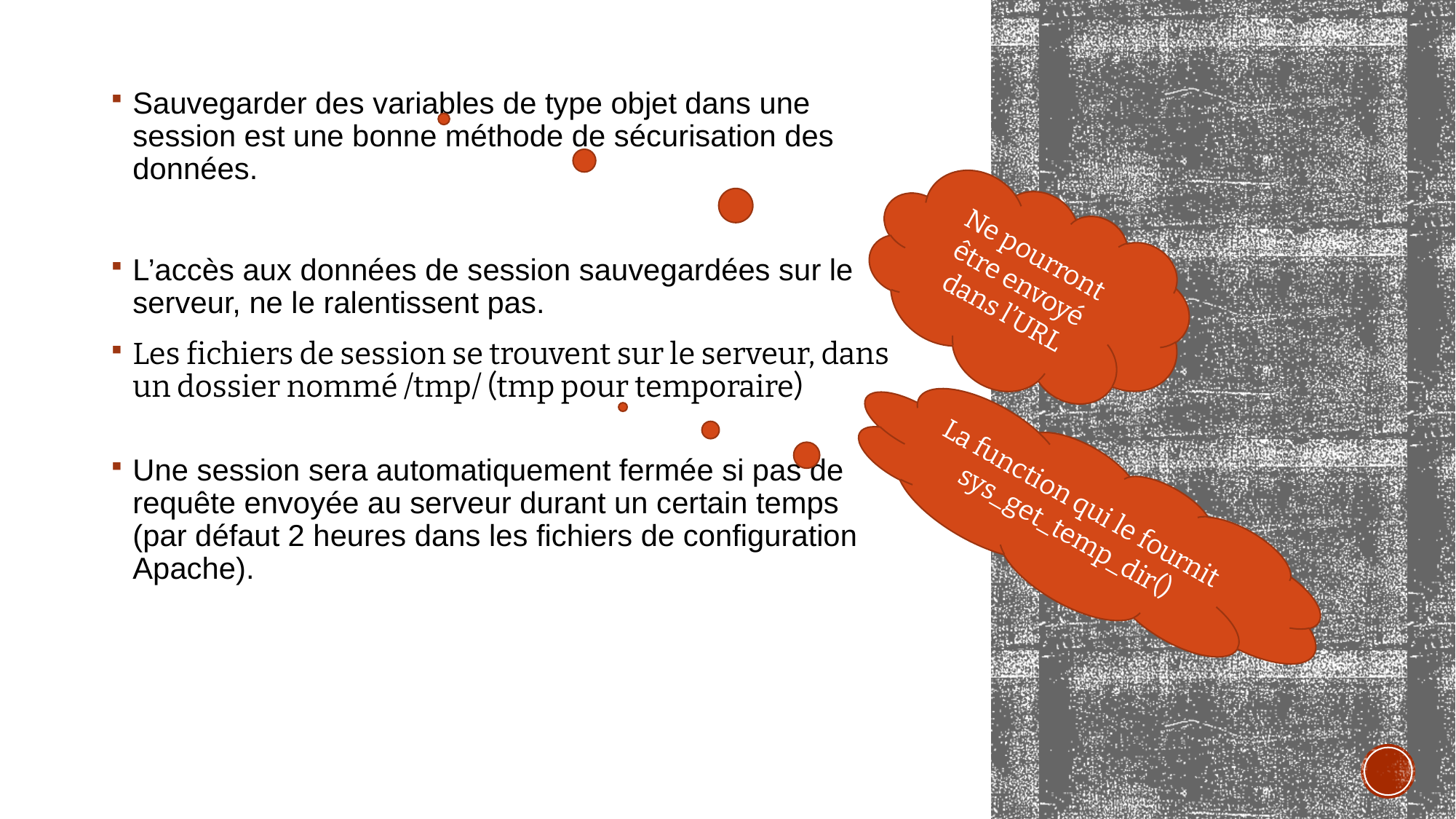

Sauvegarder des variables de type objet dans une session est une bonne méthode de sécurisation des données.

L’accès aux données de session sauvegardées sur le serveur, ne le ralentissent pas.
Les fichiers de session se trouvent sur le serveur, dans un dossier nommé /tmp/ (tmp pour temporaire)
Une session sera automatiquement fermée si pas de requête envoyée au serveur durant un certain temps (par défaut 2 heures dans les fichiers de configuration Apache).

#
Ne pourront être envoyé dans l’URL

La function qui le fournit sys_get_temp_dir()